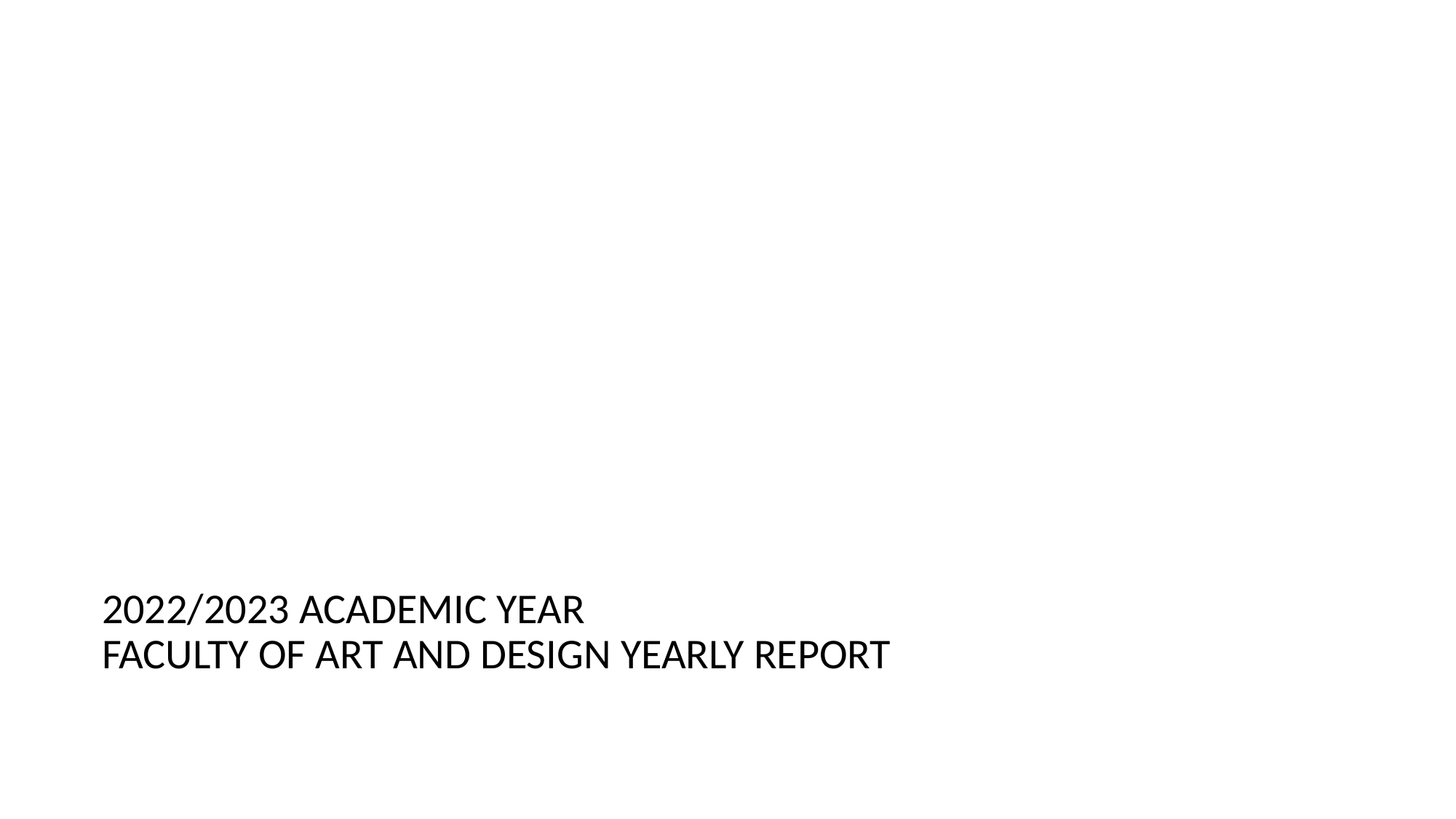

# 2022/2023 ACADEMIC YEAR FACULTY OF ART AND DESIGN YEARLY REPORT